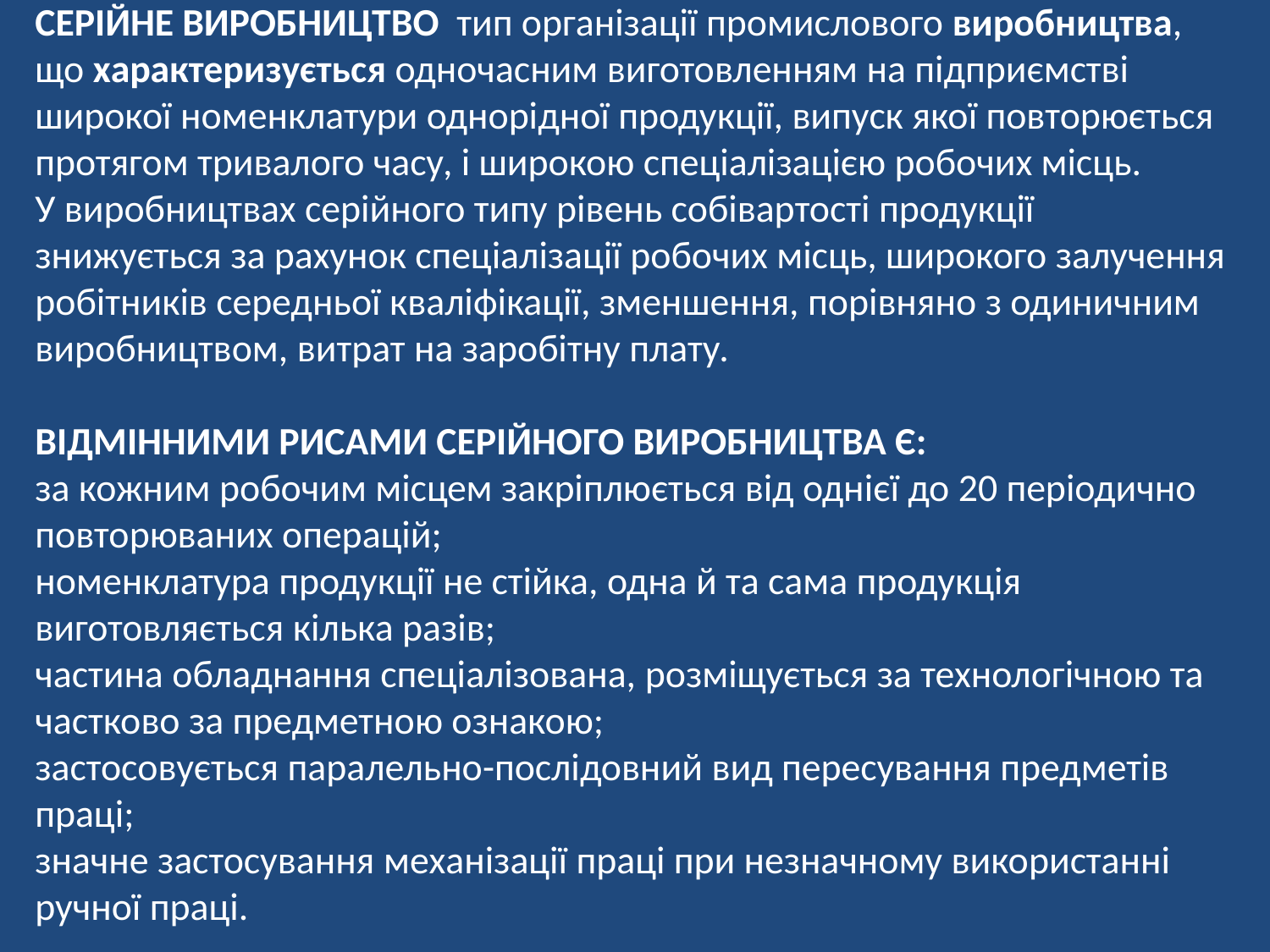

# СЕРІЙНЕ ВИРОБНИЦТВО  тип організації промислового виробництва, що характеризується одночасним виготовленням на підприємстві широкої номенклатури однорідної продукції, випуск якої повторюється протягом тривалого часу, і широкою спеціалізацією робочих місць. У виробництвах серійного типу рівень собівартості продукції знижується за рахунок спеціалізації робочих місць, широкого залучення робітників середньої кваліфікації, зменшення, порівняно з одиничним виробництвом, витрат на заробітну плату. ВІДМІННИМИ РИСАМИ СЕРІЙНОГО ВИРОБНИЦТВА Є: за кожним робочим місцем закріплюється від однієї до 20 періодично повторюваних операцій; номенклатура продукції не стійка, одна й та сама продукція виготовляється кілька разів; частина обладнання спеціалізована, розміщується за технологічною та частково за предметною ознакою; застосовується паралельно-послідовний вид пересування предметів праці; значне застосування механізації праці при незначному використанні ручної праці.